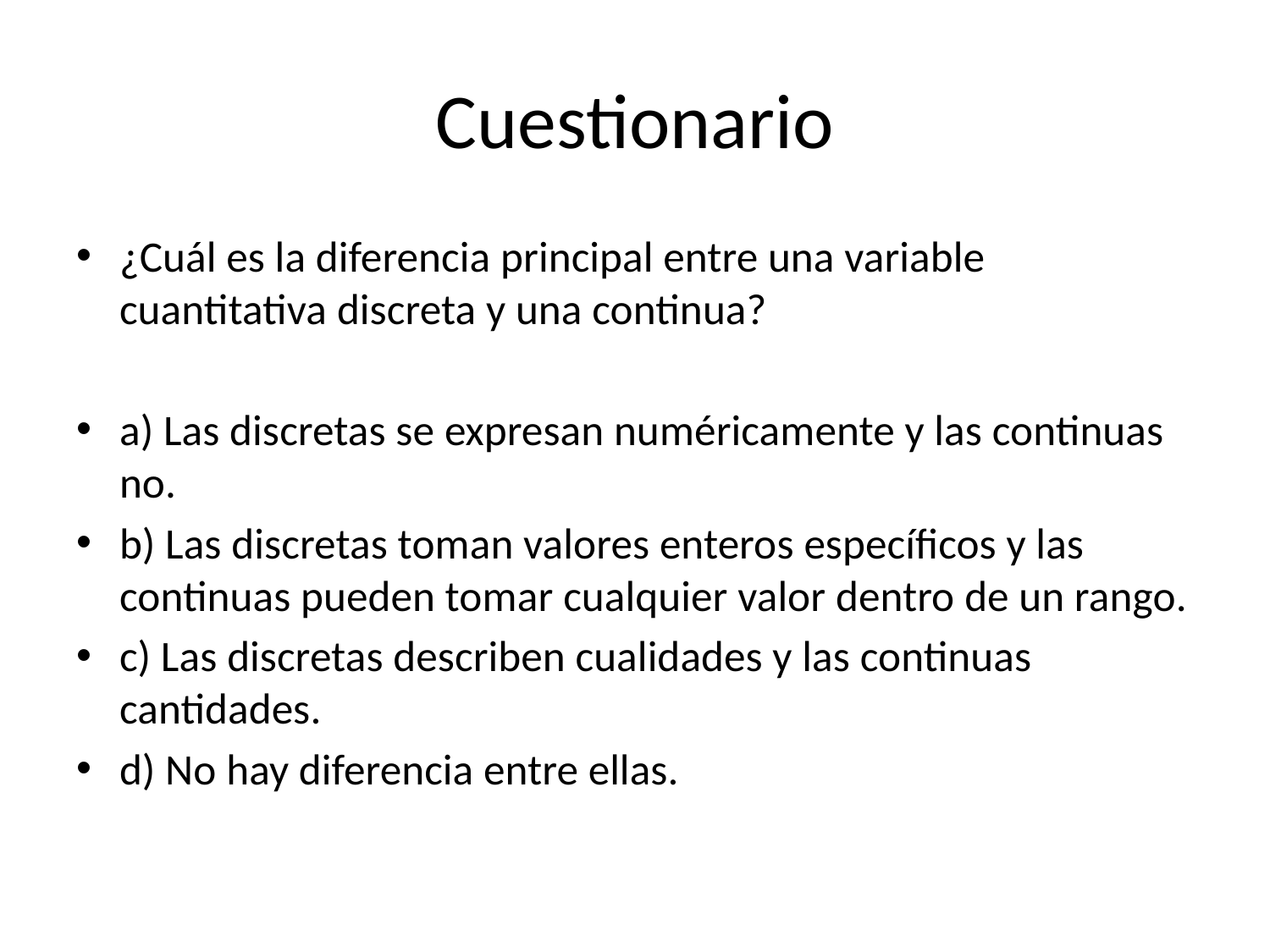

# Cuestionario
¿Cuál es la diferencia principal entre una variable cuantitativa discreta y una continua?

a) Las discretas se expresan numéricamente y las continuas no.
b) Las discretas toman valores enteros específicos y las continuas pueden tomar cualquier valor dentro de un rango.
c) Las discretas describen cualidades y las continuas cantidades.
d) No hay diferencia entre ellas.